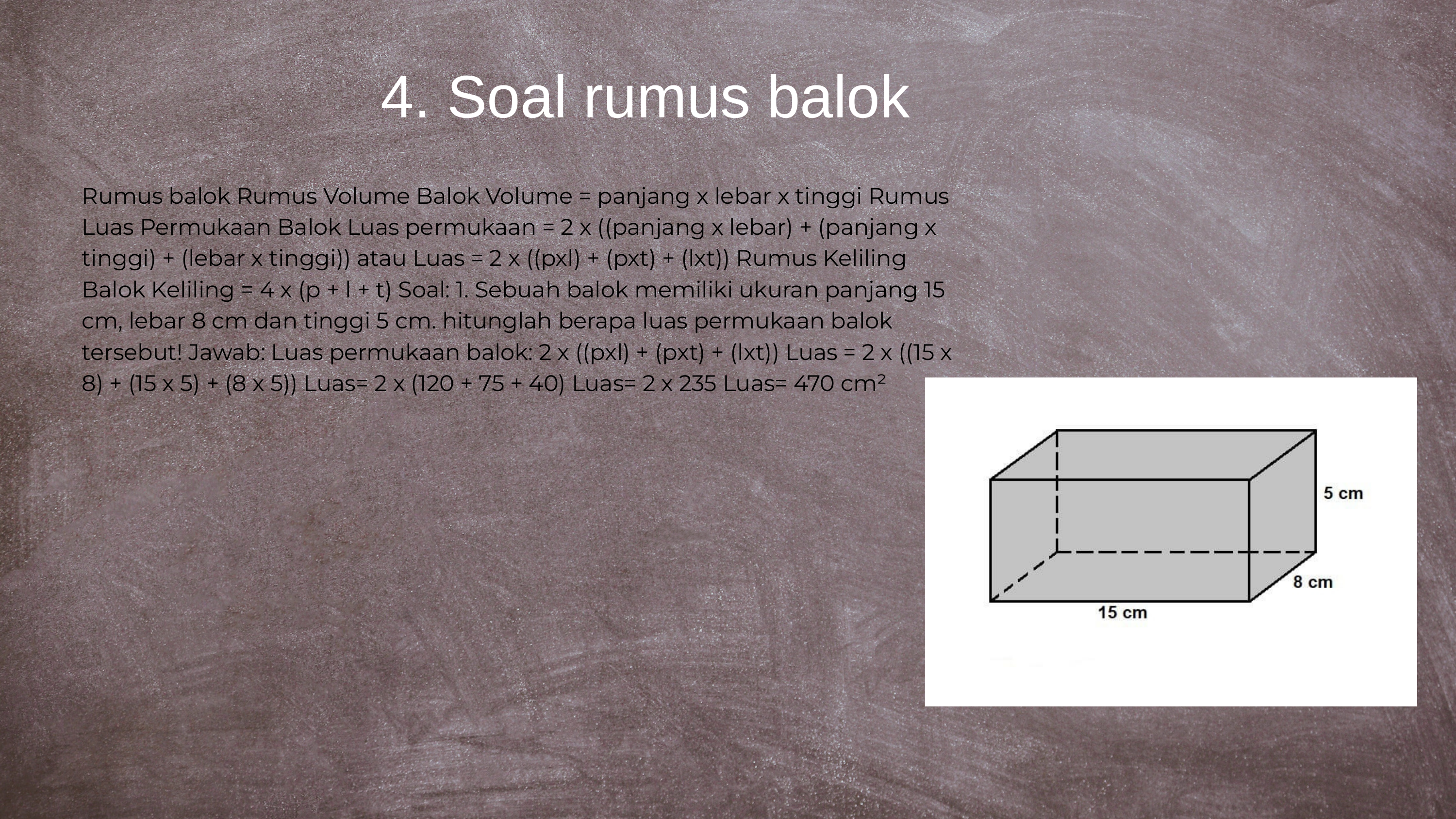

4. Soal rumus balok
Rumus balok Rumus Volume Balok Volume = panjang x lebar x tinggi Rumus Luas Permukaan Balok Luas permukaan = 2 x ((panjang x lebar) + (panjang x tinggi) + (lebar x tinggi)) atau Luas = 2 x ((pxl) + (pxt) + (lxt)) Rumus Keliling Balok Keliling = 4 x (p + l + t) Soal: 1. Sebuah balok memiliki ukuran panjang 15 cm, lebar 8 cm dan tinggi 5 cm. hitunglah berapa luas permukaan balok tersebut! Jawab: Luas permukaan balok: 2 x ((pxl) + (pxt) + (lxt)) Luas = 2 x ((15 x 8) + (15 x 5) + (8 x 5)) Luas= 2 x (120 + 75 + 40) Luas= 2 x 235 Luas= 470 cm²